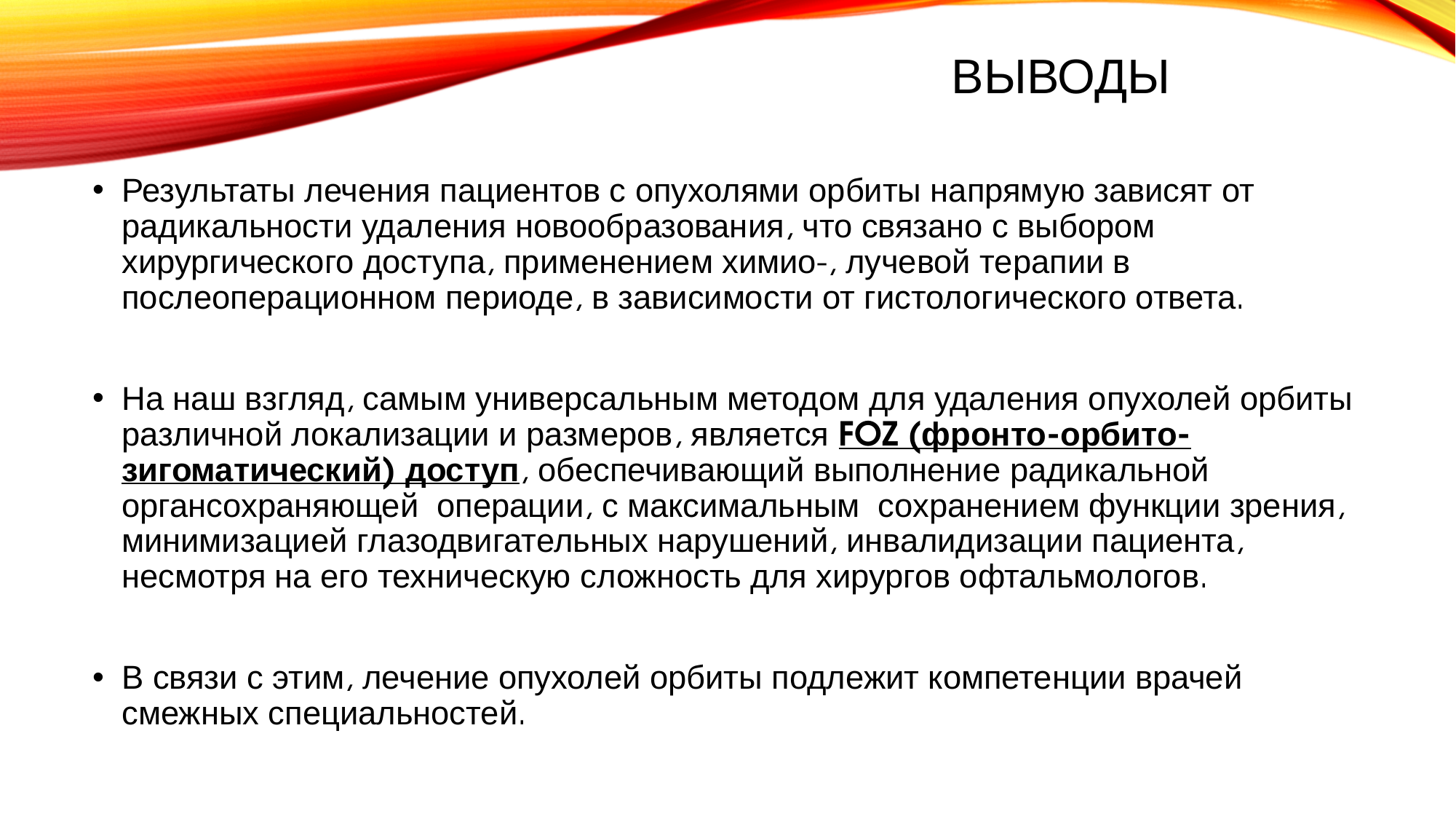

# Выводы
Результаты лечения пациентов с опухолями орбиты напрямую зависят от радикальности удаления новообразования, что связано с выбором  хирургического доступа, применением химио-, лучевой терапии в послеоперационном периоде, в зависимости от гистологического ответа.

На наш взгляд, самым универсальным методом для удаления опухолей орбиты различной локализации и размеров, является FOZ (фронто-орбито-зигоматический) доступ, обеспечивающий выполнение радикальной  органсохраняющей  операции, с максимальным  сохранением функции зрения, минимизацией глазодвигательных нарушений, инвалидизации пациента, несмотря на его техническую сложность для хирургов офтальмологов.

В связи с этим, лечение опухолей орбиты подлежит компетенции врачей смежных специальностей.